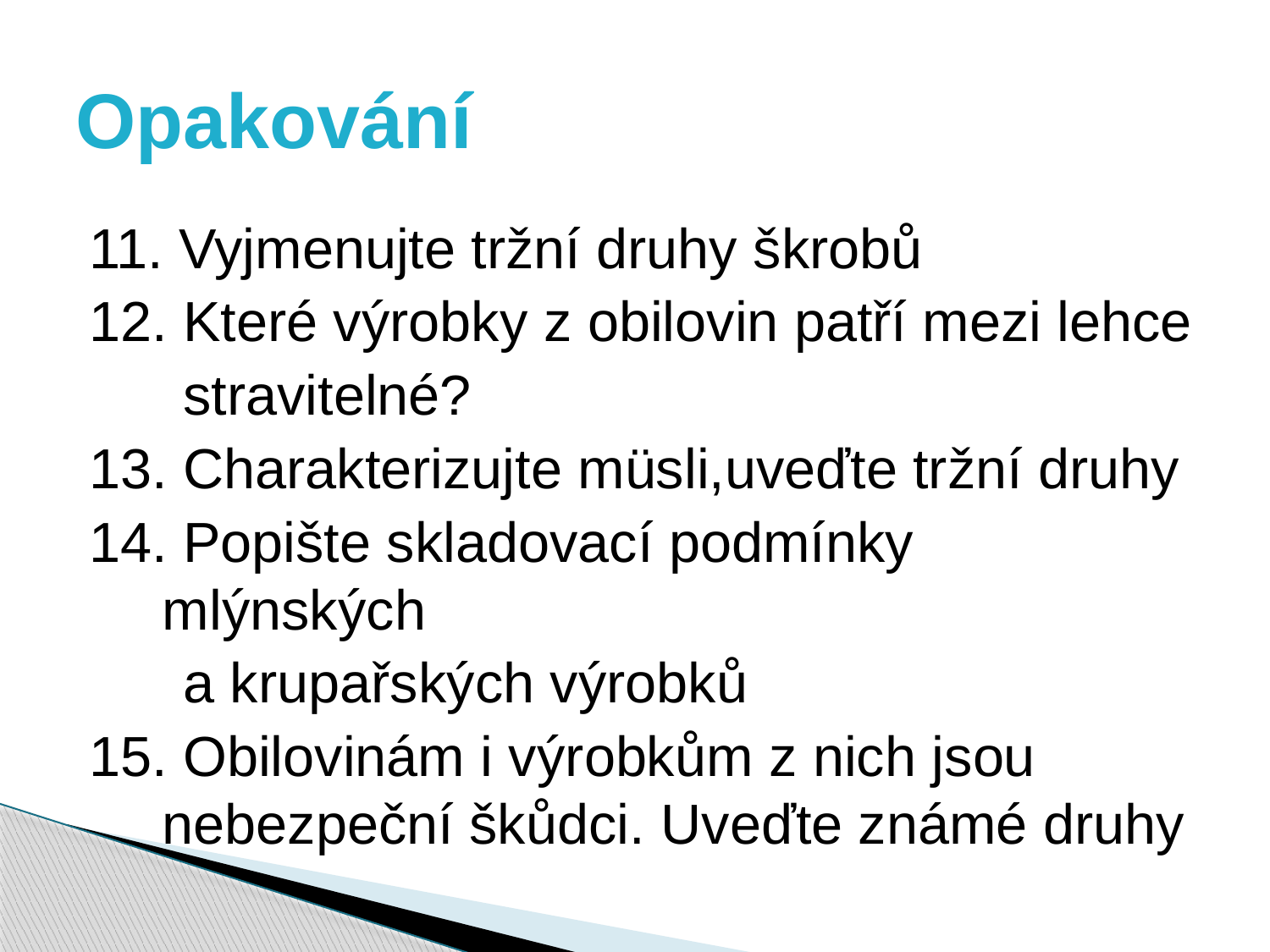

# Opakování
11. Vyjmenujte tržní druhy škrobů
12. Které výrobky z obilovin patří mezi lehce
      stravitelné?
13. Charakterizujte müsli,uveďte tržní druhy
14. Popište skladovací podmínky mlýnských
      a krupařských výrobků
15. Obilovinám i výrobkům z nich jsou nebezpeční škůdci. Uveďte známé druhy